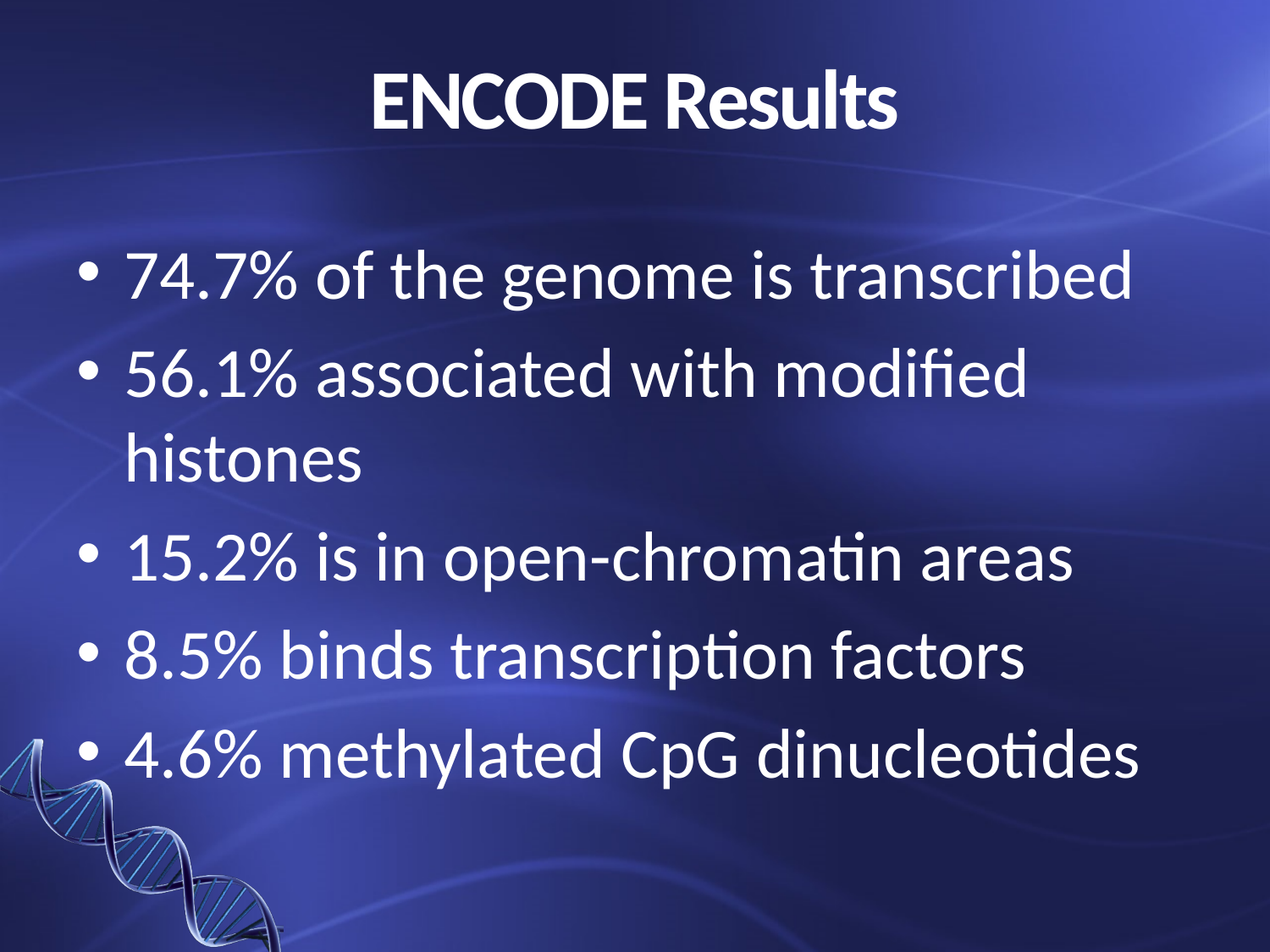

# ENCODE Results
74.7% of the genome is transcribed
56.1% associated with modified histones
15.2% is in open-chromatin areas
8.5% binds transcription factors
4.6% methylated CpG dinucleotides